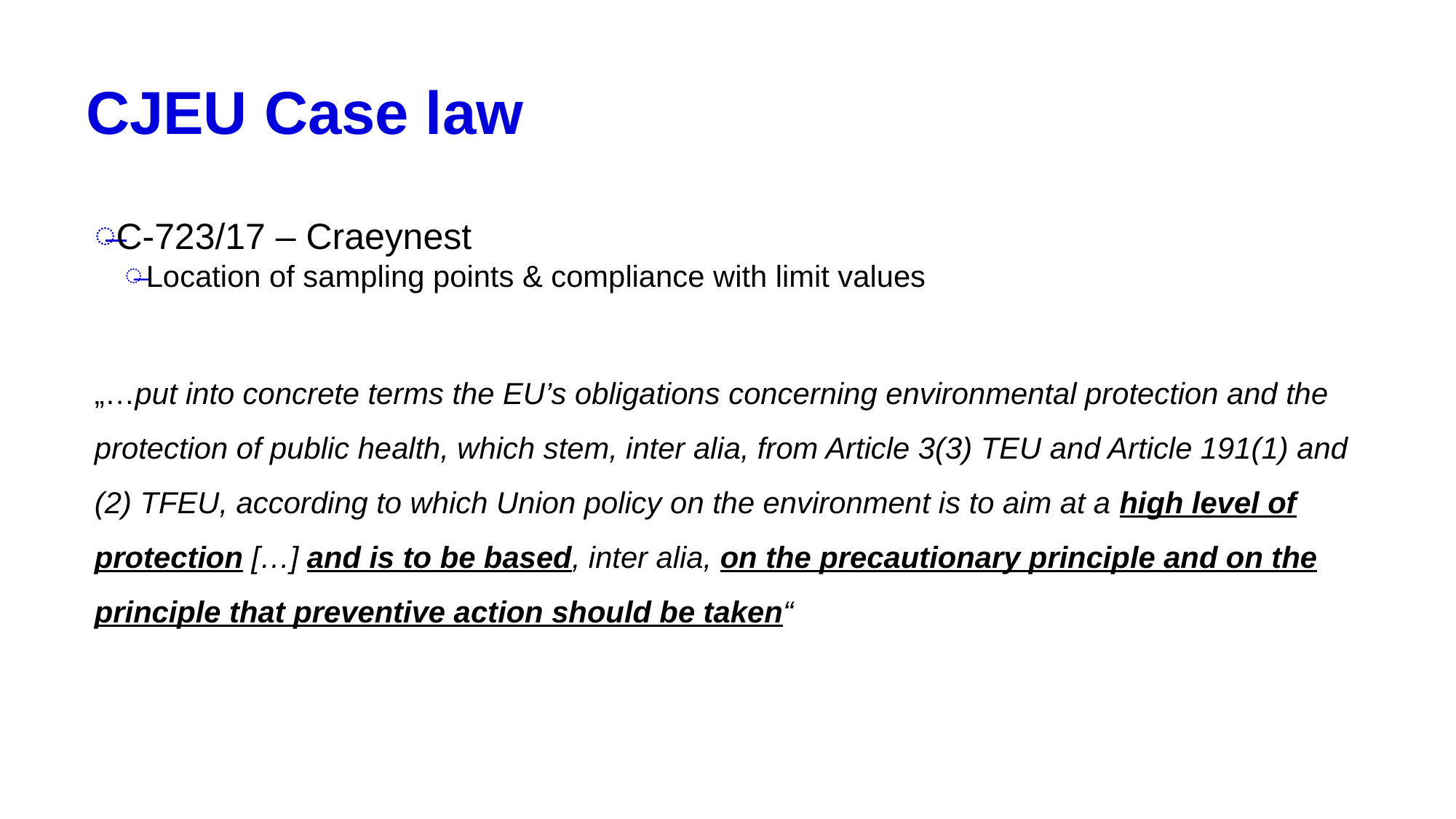

# CJEU Case law
C-723/17 – Craeynest
Location of sampling points & compliance with limit values

„…put into concrete terms the EU’s obligations concerning environmental protection and the protection of public health, which stem, inter alia, from Article 3(3) TEU and Article 191(1) and (2) TFEU, according to which Union policy on the environment is to aim at a high level of protection […] and is to be based, inter alia, on the precautionary principle and on the principle that preventive action should be taken“